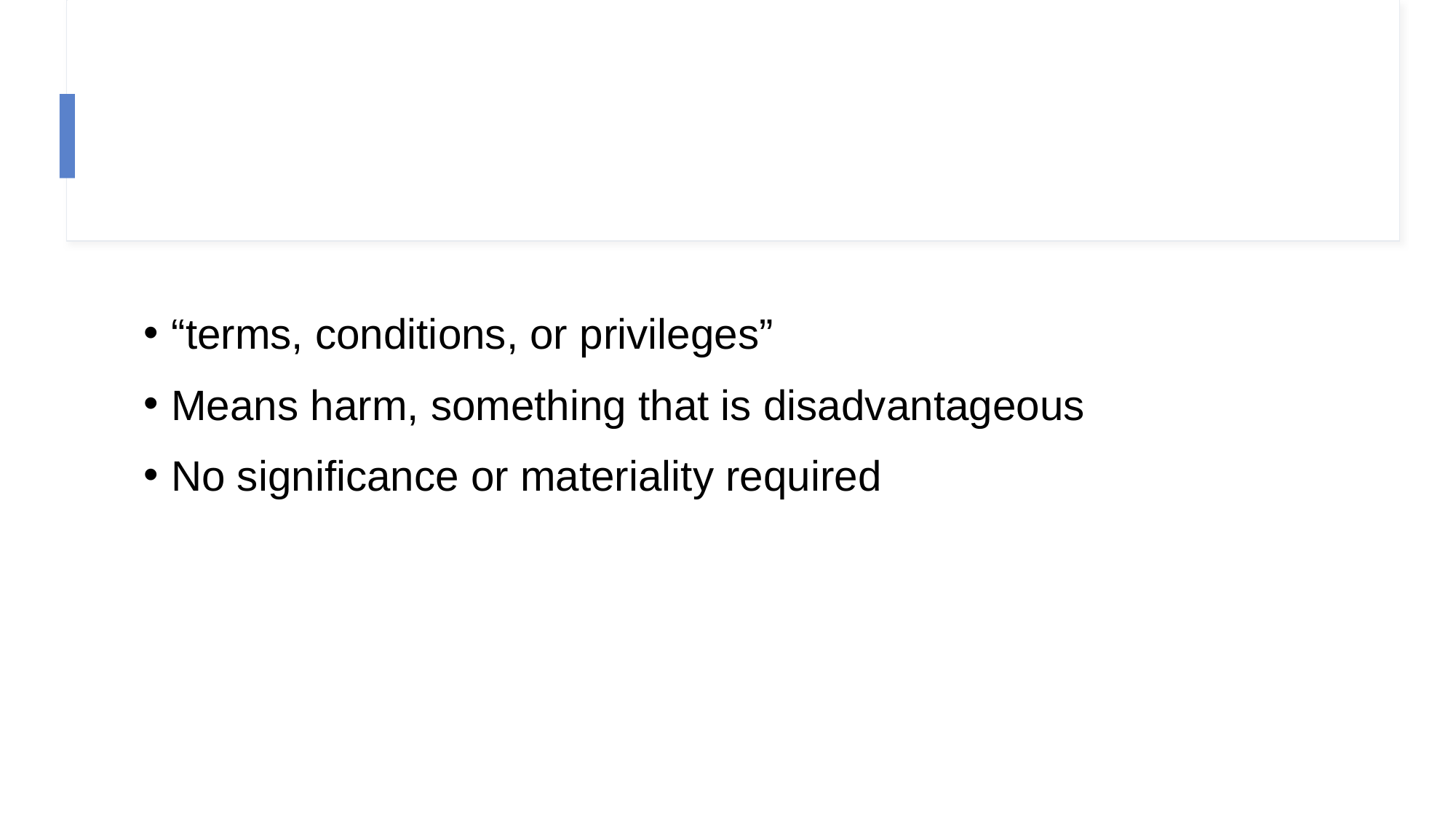

#
“terms, conditions, or privileges”
Means harm, something that is disadvantageous
No significance or materiality required